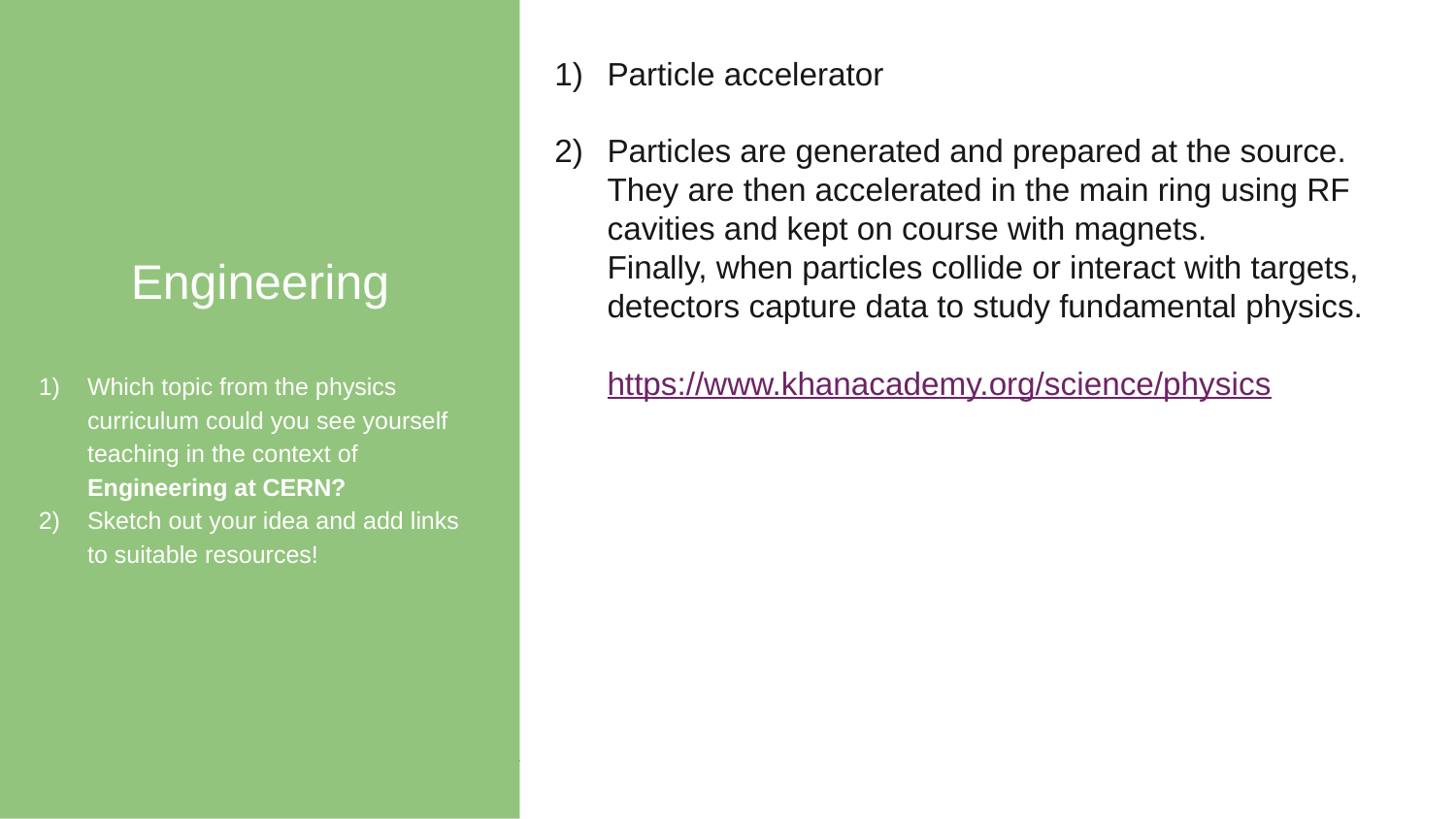

Engineering

Which topic from the physics curriculum could you see yourself teaching in the context of Engineering at CERN?
Sketch out your idea and add links to suitable resources!

Particle accelerator

Particles are generated and prepared at the source.
They are then accelerated in the main ring using RF cavities and kept on course with magnets.
Finally, when particles collide or interact with targets, detectors capture data to study fundamental physics.

https://www.khanacademy.org/science/physics